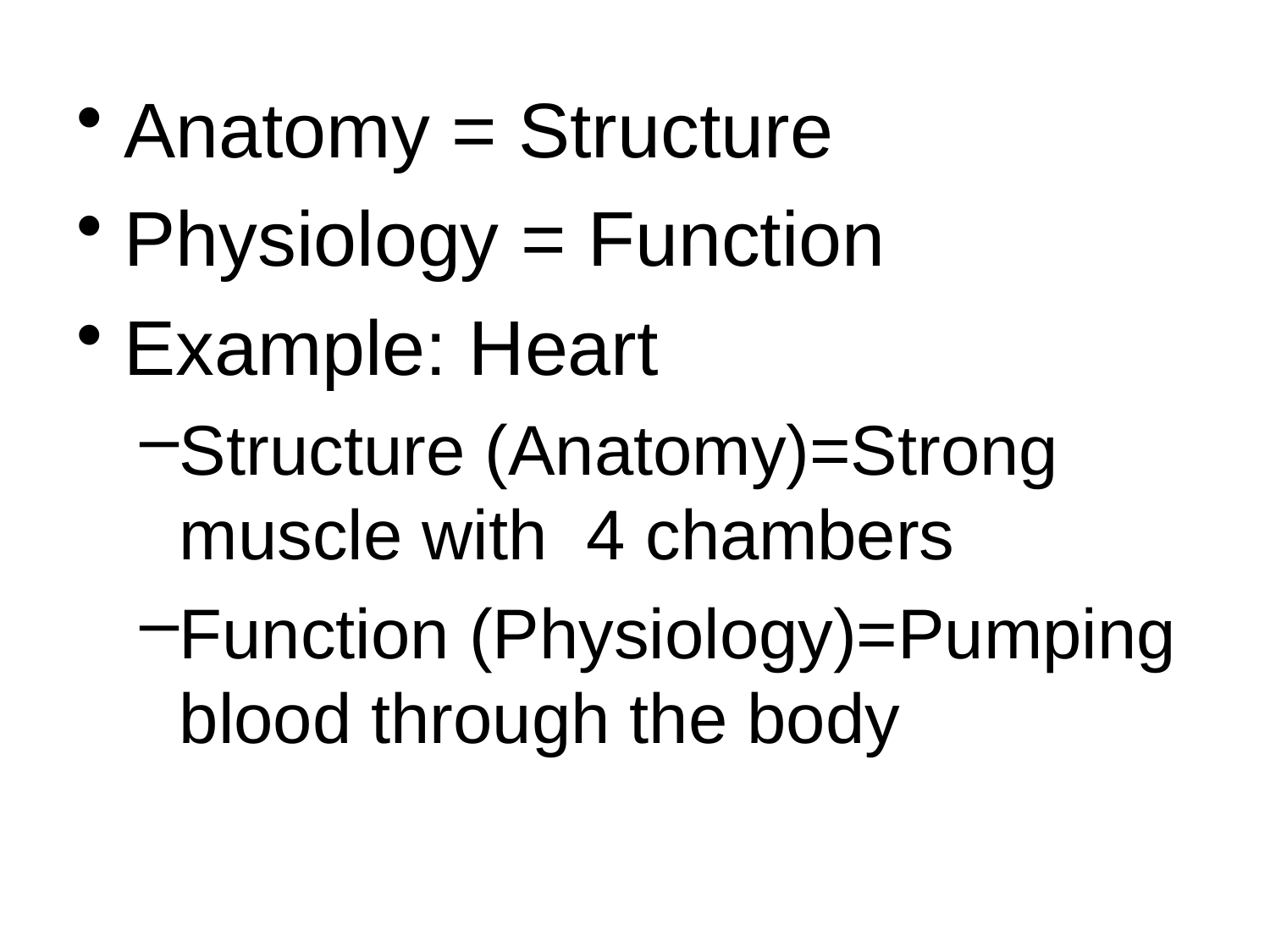

#
Anatomy = Structure
Physiology = Function
Example: Heart
Structure (Anatomy)=Strong muscle with  4 chambers
Function (Physiology)=Pumping blood through the body